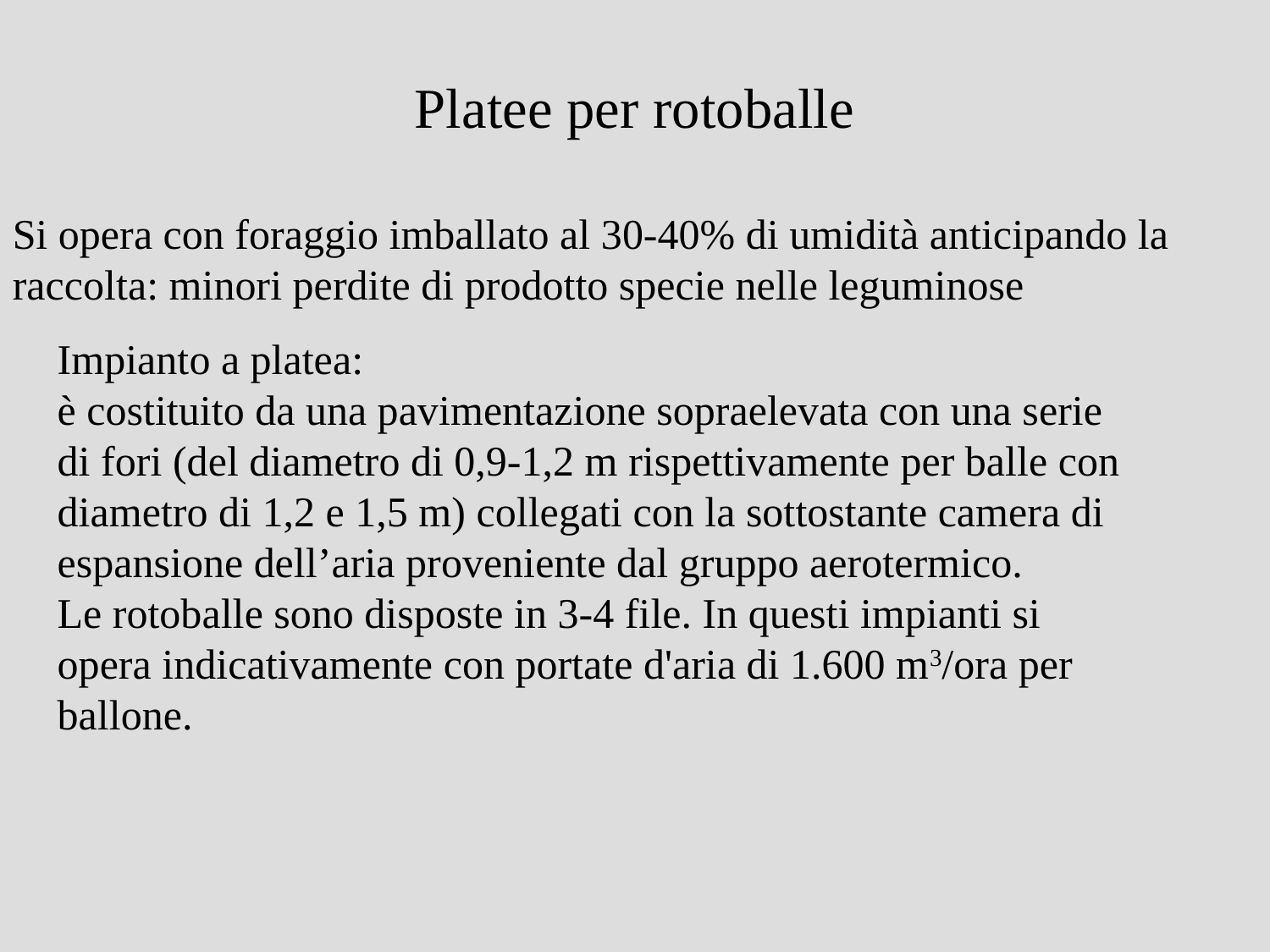

Platee per rotoballe

Si opera con foraggio imballato al 30-40% di umidità anticipando la raccolta: minori perdite di prodotto specie nelle leguminose
Impianto a platea:
è costituito da una pavimentazione sopraelevata con una serie di fori (del diametro di 0,9-1,2 m rispettivamente per balle con diametro di 1,2 e 1,5 m) collegati con la sottostante camera di espansione dell’aria proveniente dal gruppo aerotermico.
Le rotoballe sono disposte in 3-4 file. In questi impianti si opera indicativamente con portate d'aria di 1.600 m3/ora per ballone.